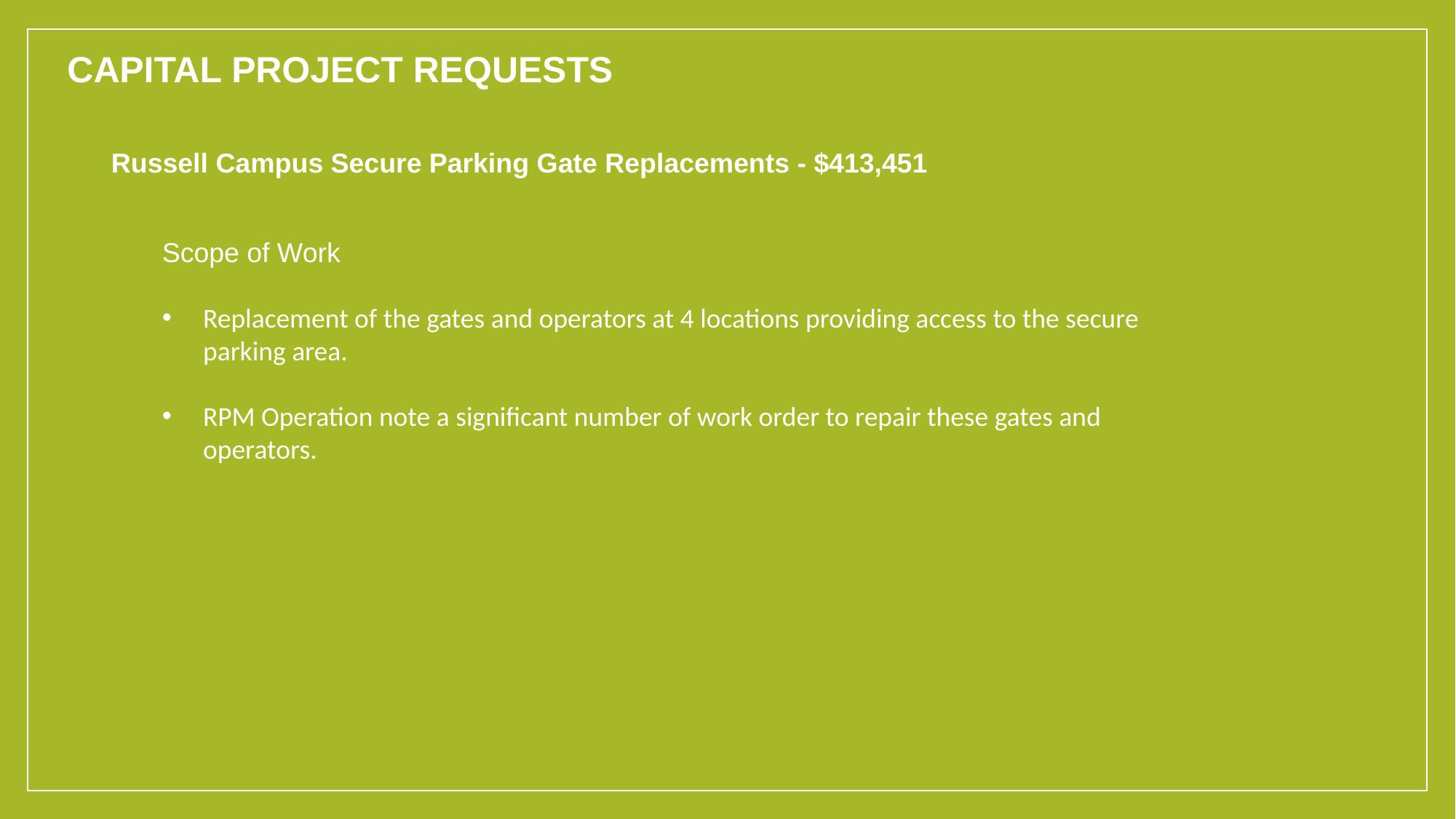

Capital project requests
Russell Campus Secure Parking Gate Replacements - $413,451
Scope of Work

Replacement of the gates and operators at 4 locations providing access to the secure parking area.

RPM Operation note a significant number of work order to repair these gates and operators.